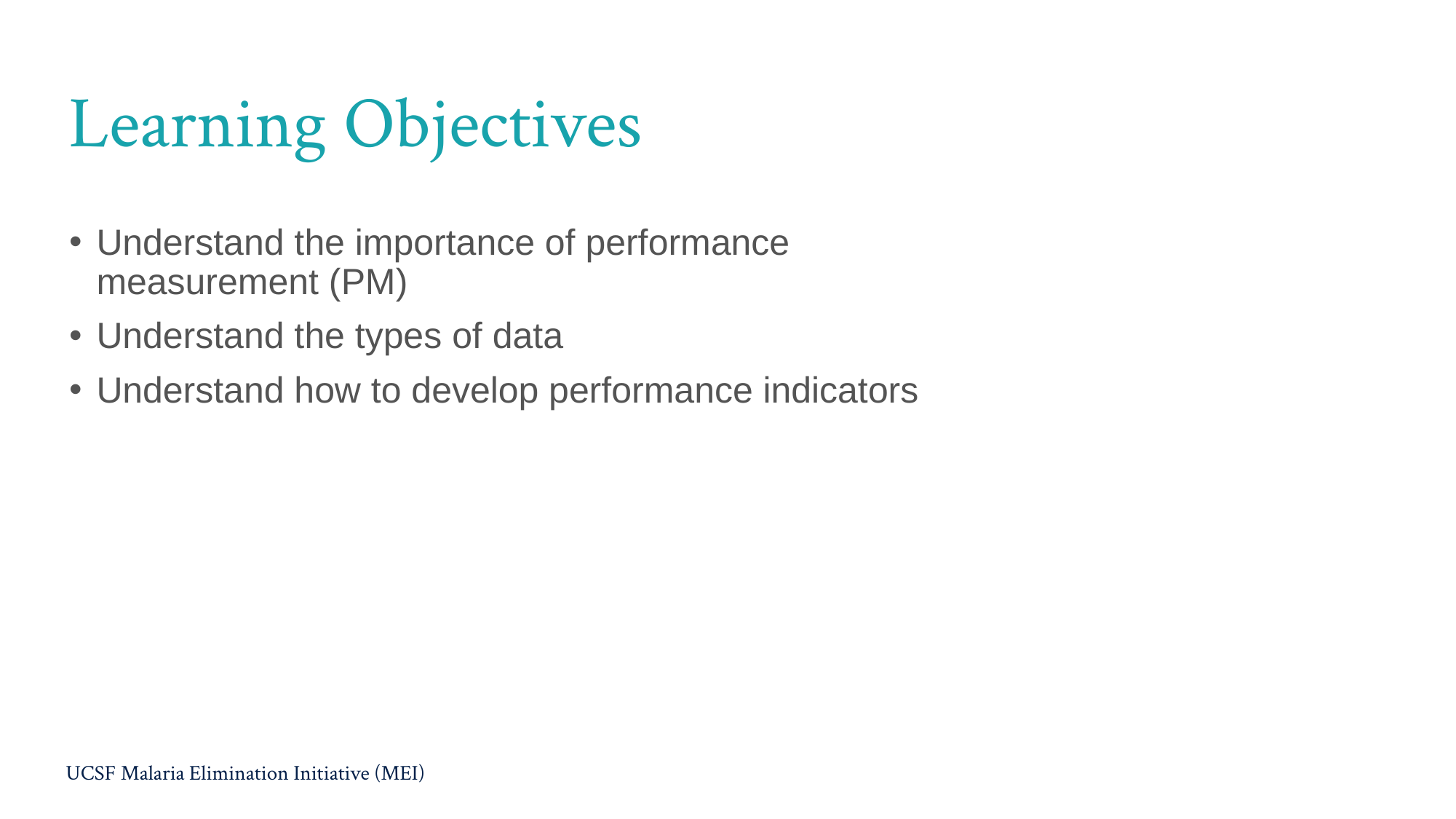

# Learning Objectives
Understand the importance of performance measurement (PM)
Understand the types of data
Understand how to develop performance indicators